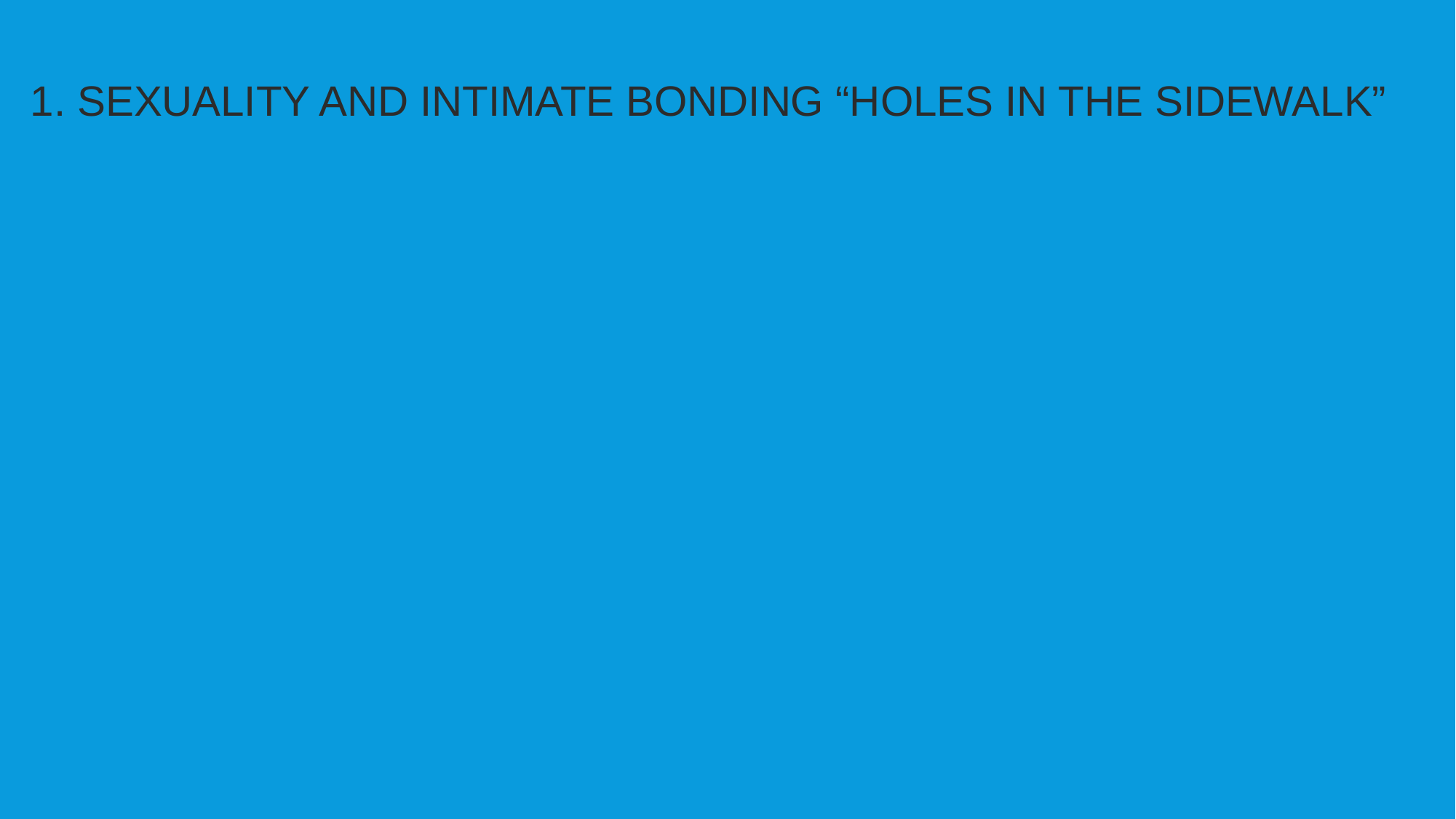

1. SEXUALITY AND INTIMATE BONDING “HOLES IN THE SIDEWALK”